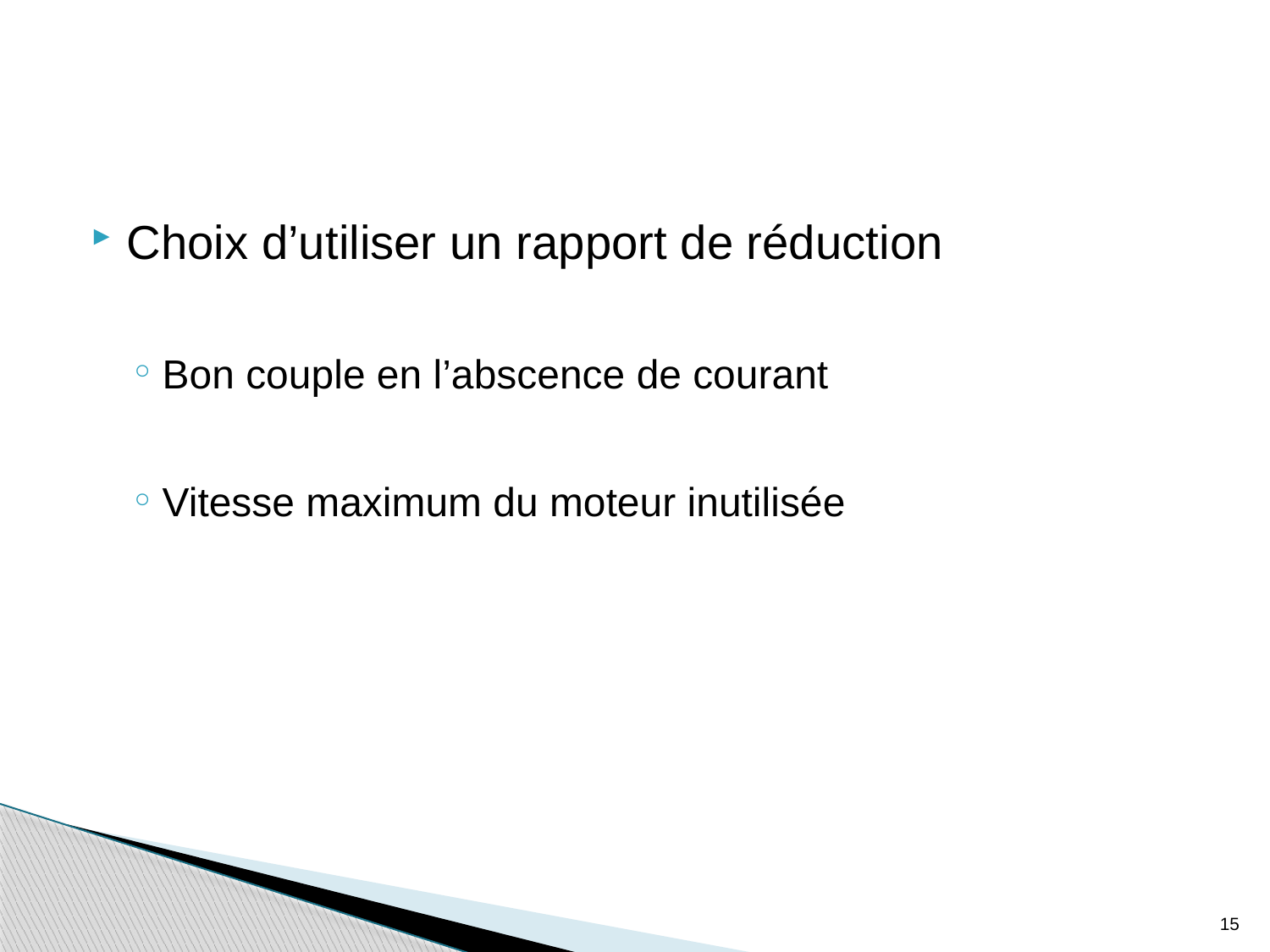

Choix d’utiliser un rapport de réduction

Bon couple en l’abscence de courant

Vitesse maximum du moteur inutilisée
15